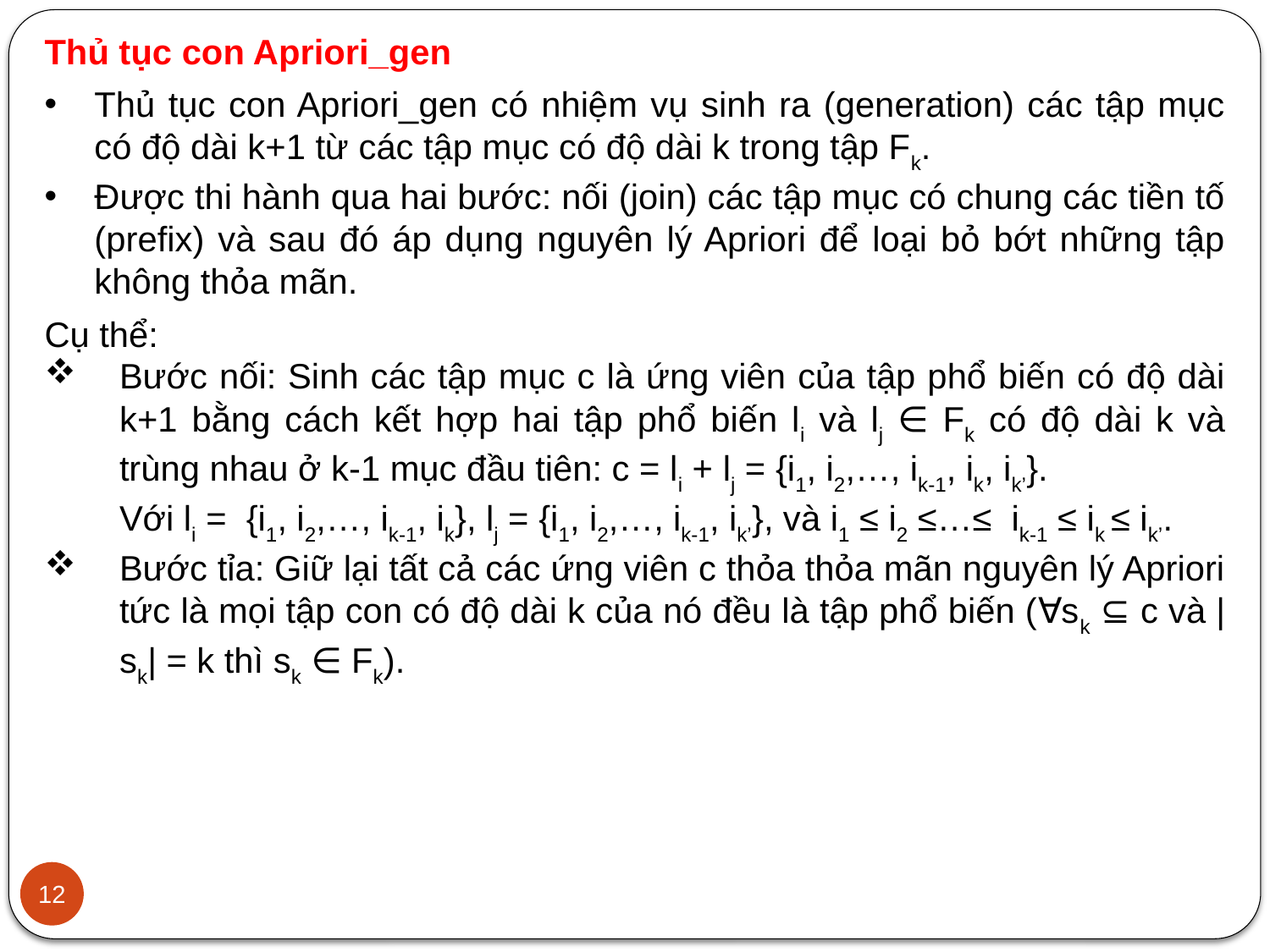

Thủ tục con Apriori_gen
Thủ tục con Apriori_gen có nhiệm vụ sinh ra (generation) các tập mục có độ dài k+1 từ các tập mục có độ dài k trong tập Fk.
Được thi hành qua hai bước: nối (join) các tập mục có chung các tiền tố (prefix) và sau đó áp dụng nguyên lý Apriori để loại bỏ bớt những tập không thỏa mãn.
Cụ thể:
Bước nối: Sinh các tập mục c là ứng viên của tập phổ biến có độ dài k+1 bằng cách kết hợp hai tập phổ biến li và lj ∈ Fk có độ dài k và trùng nhau ở k-1 mục đầu tiên: c = li + lj = {i1, i2,…, ik-1, ik, ik’}.
	Với li =  {i1, i2,…, ik-1, ik}, lj = {i1, i2,…, ik-1, ik’}, và i1 ≤ i2 ≤…≤  ik-1 ≤ ik ≤ ik’.
Bước tỉa: Giữ lại tất cả các ứng viên c thỏa thỏa mãn nguyên lý Apriori tức là mọi tập con có độ dài k của nó đều là tập phổ biến (∀sk ⊆ c và |sk| = k thì sk ∈ Fk).
12